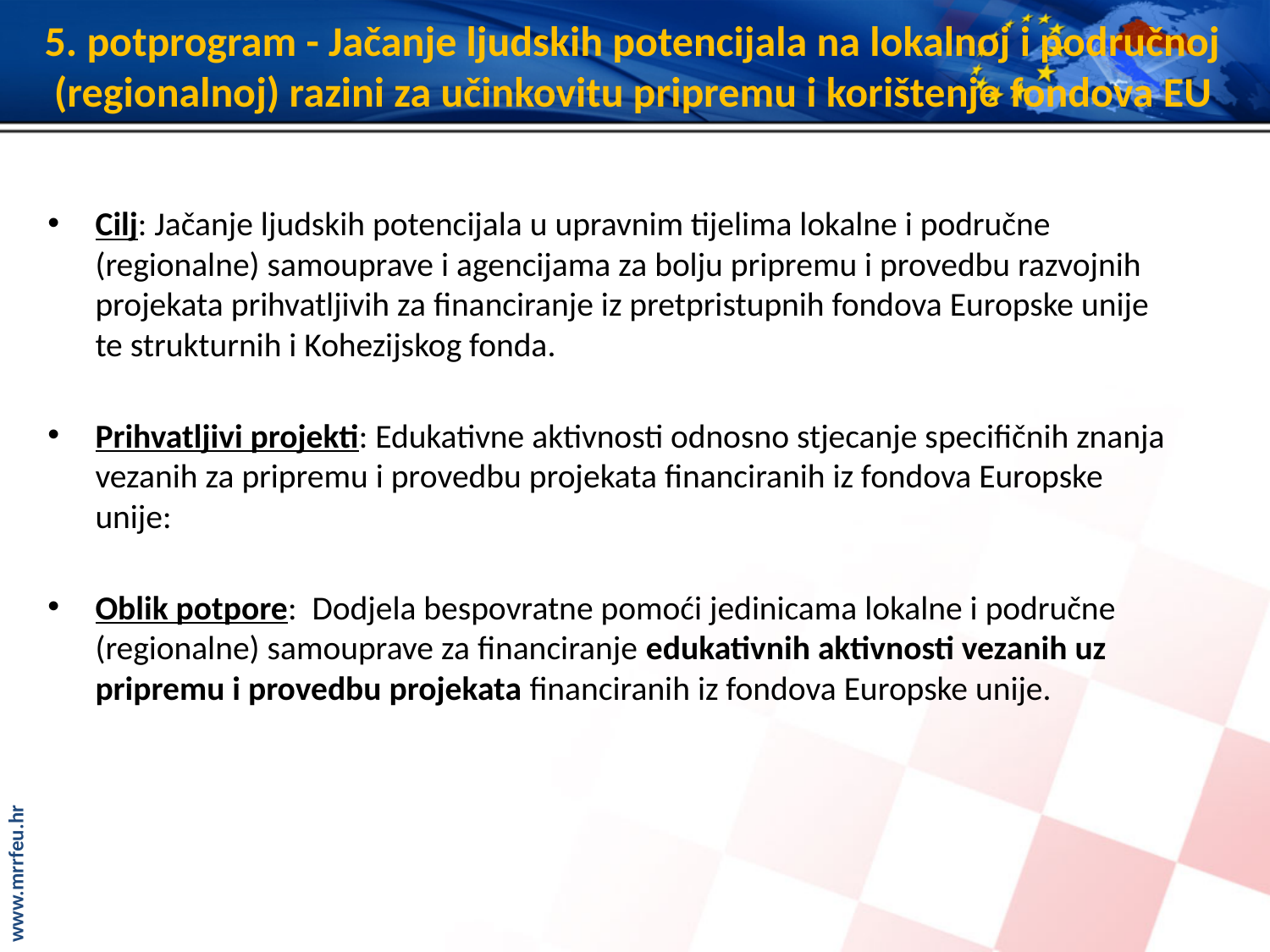

# 5. potprogram - Jačanje ljudskih potencijala na lokalnoj i područnoj  (regionalnoj) razini za učinkovitu pripremu i korištenje fondova EU
Cilj: Jačanje ljudskih potencijala u upravnim tijelima lokalne i područne (regionalne) samouprave i agencijama za bolju pripremu i provedbu razvojnih projekata prihvatljivih za financiranje iz pretpristupnih fondova Europske unije te strukturnih i Kohezijskog fonda.

Prihvatljivi projekti: Edukativne aktivnosti odnosno stjecanje specifičnih znanja vezanih za pripremu i provedbu projekata financiranih iz fondova Europske unije:

Oblik potpore:  Dodjela bespovratne pomoći jedinicama lokalne i područne (regionalne) samouprave za financiranje edukativnih aktivnosti vezanih uz pripremu i provedbu projekata financiranih iz fondova Europske unije.